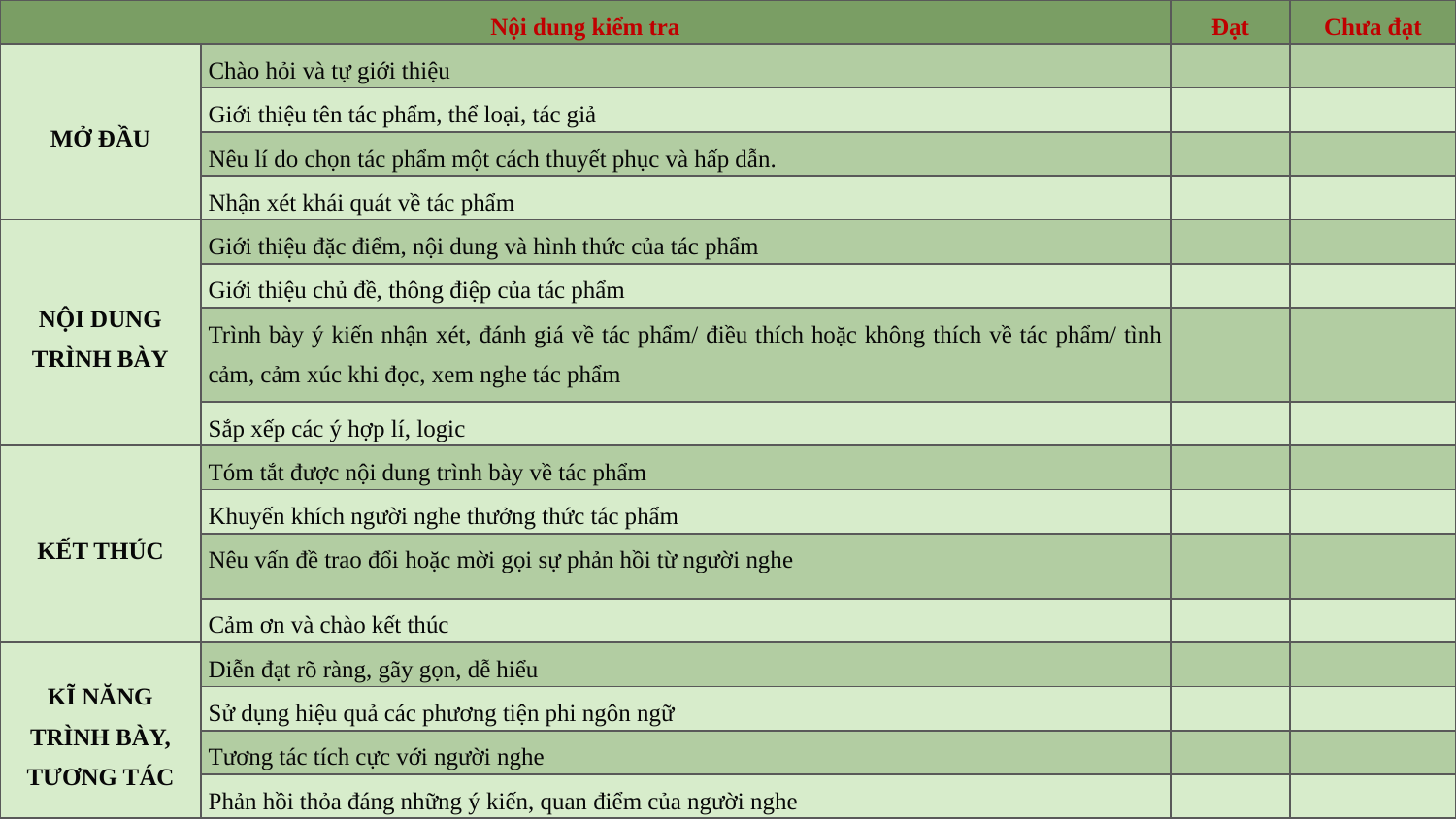

| Nội dung kiểm tra |  | Đạt | Chưa đạt |
| --- | --- | --- | --- |
| MỞ ĐẦU | Chào hỏi và tự giới thiệu |  |  |
|  | Giới thiệu tên tác phẩm, thể loại, tác giả |  |  |
|  | Nêu lí do chọn tác phẩm một cách thuyết phục và hấp dẫn. |  |  |
|  | Nhận xét khái quát về tác phẩm |  |  |
| NỘI DUNG TRÌNH BÀY | Giới thiệu đặc điểm, nội dung và hình thức của tác phẩm |  |  |
|  | Giới thiệu chủ đề, thông điệp của tác phẩm |  |  |
|  | Trình bày ý kiến nhận xét, đánh giá về tác phẩm/ điều thích hoặc không thích về tác phẩm/ tình cảm, cảm xúc khi đọc, xem nghe tác phẩm |  |  |
|  | Sắp xếp các ý hợp lí, logic |  |  |
| KẾT THÚC | Tóm tắt được nội dung trình bày về tác phẩm |  |  |
|  | Khuyến khích người nghe thưởng thức tác phẩm |  |  |
|  | Nêu vấn đề trao đổi hoặc mời gọi sự phản hồi từ người nghe |  |  |
|  | Cảm ơn và chào kết thúc |  |  |
| KĨ NĂNG TRÌNH BÀY, TƯƠNG TÁC | Diễn đạt rõ ràng, gãy gọn, dễ hiểu |  |  |
|  | Sử dụng hiệu quả các phương tiện phi ngôn ngữ |  |  |
|  | Tương tác tích cực với người nghe |  |  |
|  | Phản hồi thỏa đáng những ý kiến, quan điểm của người nghe |  |  |